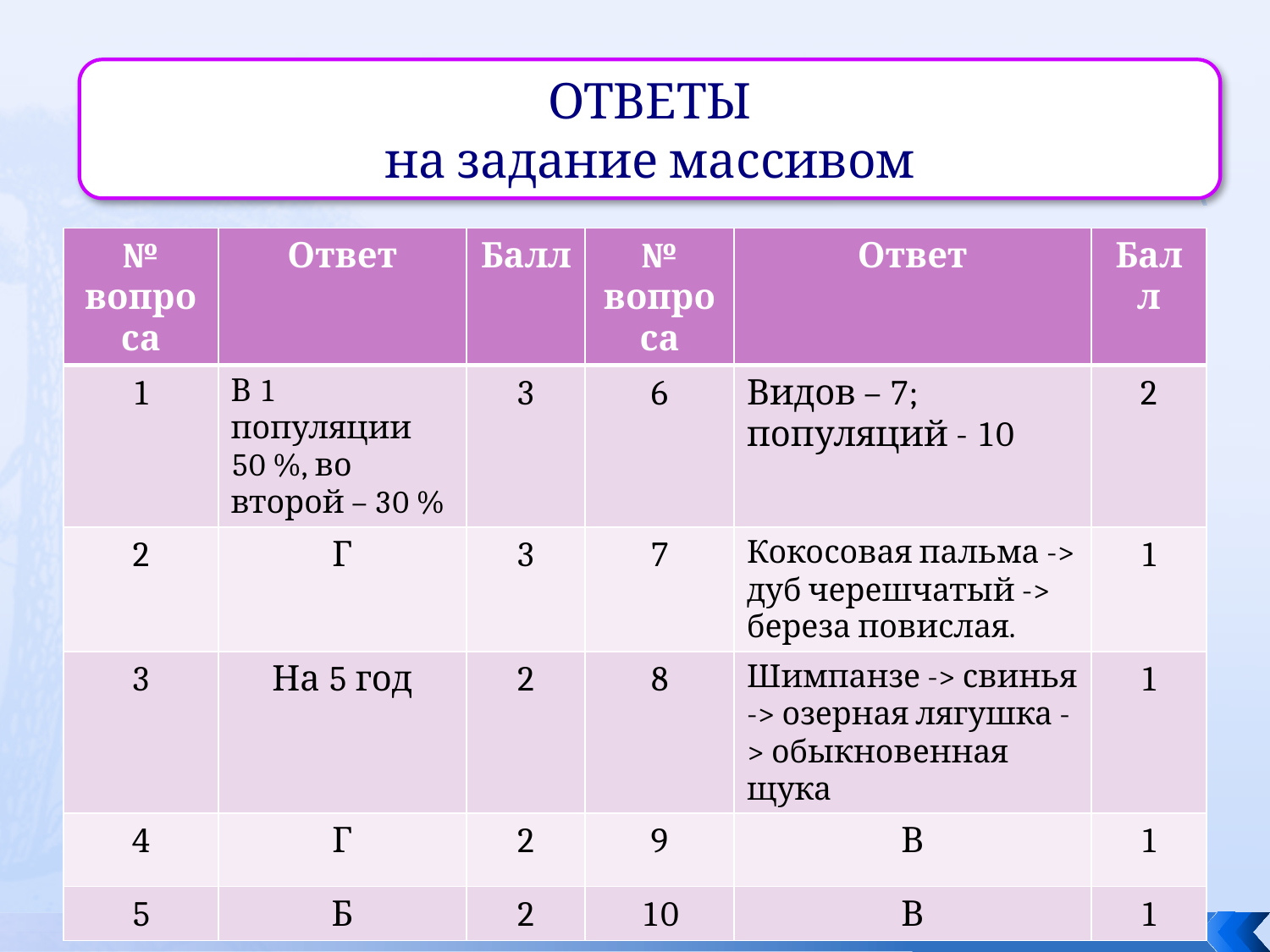

ОТВЕТЫ
на задание массивом
| № вопроса | Ответ | Балл | № вопроса | Ответ | Балл |
| --- | --- | --- | --- | --- | --- |
| 1 | В 1 популяции 50 %, во второй – 30 % | 3 | 6 | Видов – 7; популяций - 10 | 2 |
| 2 | Г | 3 | 7 | Кокосовая пальма -> дуб черешчатый -> береза повислая. | 1 |
| 3 | На 5 год | 2 | 8 | Шимпанзе -> свинья -> озерная лягушка -> обыкновенная щука | 1 |
| 4 | Г | 2 | 9 | В | 1 |
| 5 | Б | 2 | 10 | В | 1 |
Аксёнова Л.В. 244-277-303